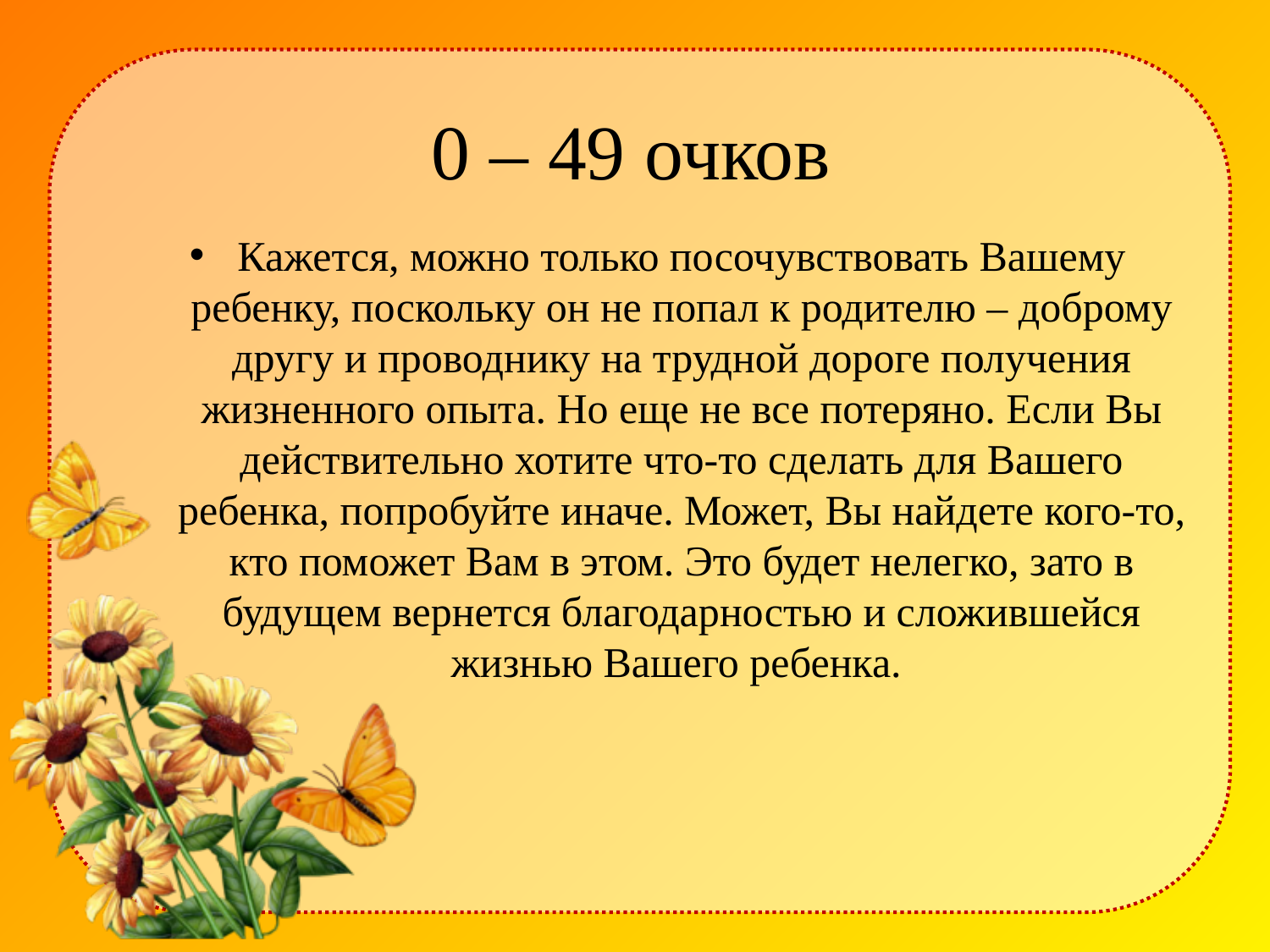

# 0 – 49 очков
Кажется, можно только посочувствовать Вашему ребенку, поскольку он не попал к родителю – доброму другу и проводнику на трудной дороге получения жизненного опыта. Но еще не все потеряно. Если Вы действительно хотите что-то сделать для Вашего ребенка, попробуйте иначе. Может, Вы найдете кого-то, кто поможет Вам в этом. Это будет нелегко, зато в будущем вернется благодарностью и сложившейся жизнью Вашего ребенка.